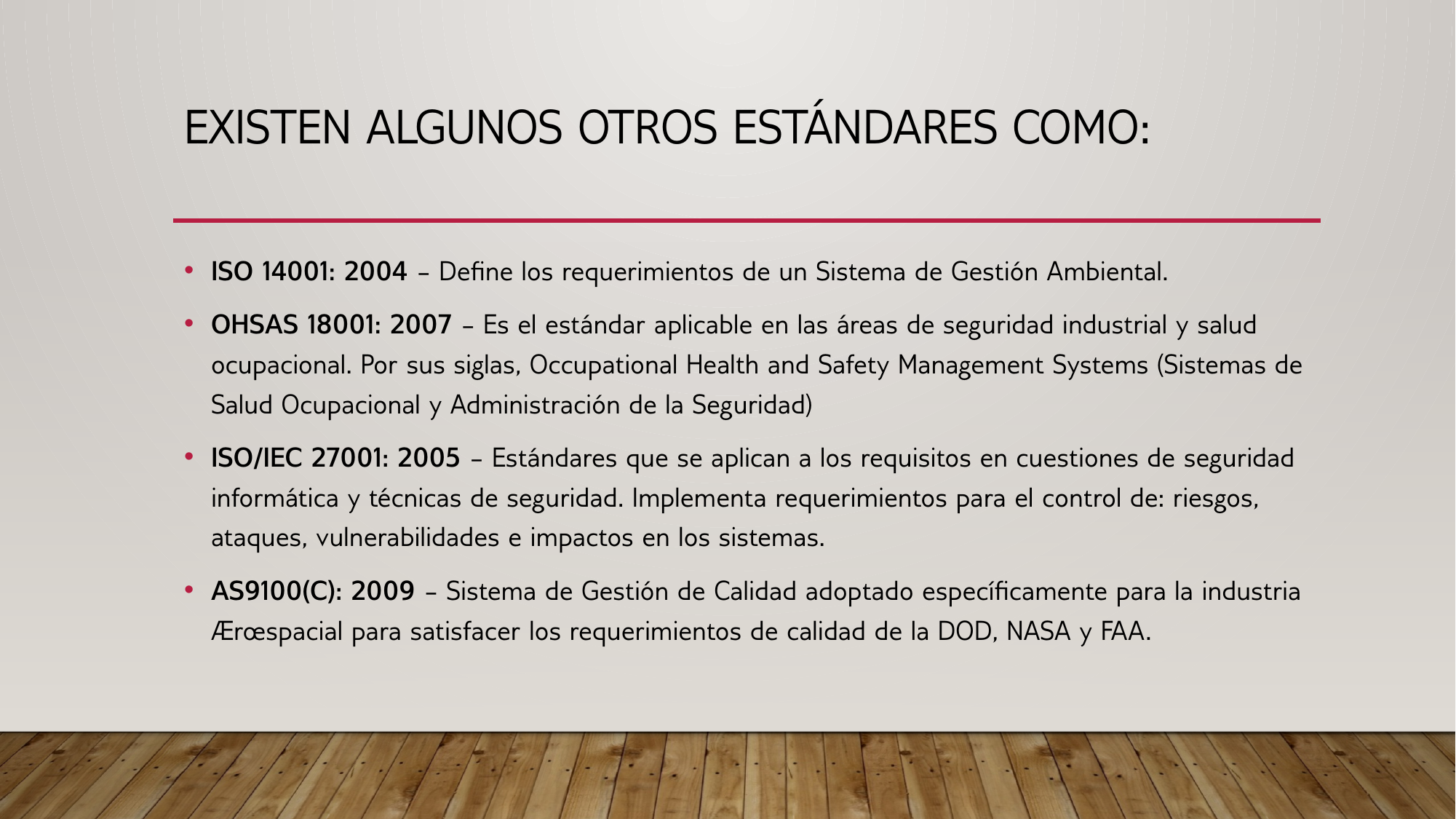

# Existen algunos otros estándares como:
ISO 14001: 2004 – Define los requerimientos de un Sistema de Gestión Ambiental.
OHSAS 18001: 2007 – Es el estándar aplicable en las áreas de seguridad industrial y salud ocupacional. Por sus siglas, Occupational Health and Safety Management Systems (Sistemas de Salud Ocupacional y Administración de la Seguridad)
ISO/IEC 27001: 2005 – Estándares que se aplican a los requisitos en cuestiones de seguridad informática y técnicas de seguridad. Implementa requerimientos para el control de: riesgos, ataques, vulnerabilidades e impactos en los sistemas.
AS9100(C): 2009 – Sistema de Gestión de Calidad adoptado específicamente para la industria Aeroespacial para satisfacer los requerimientos de calidad de la DOD, NASA y FAA.